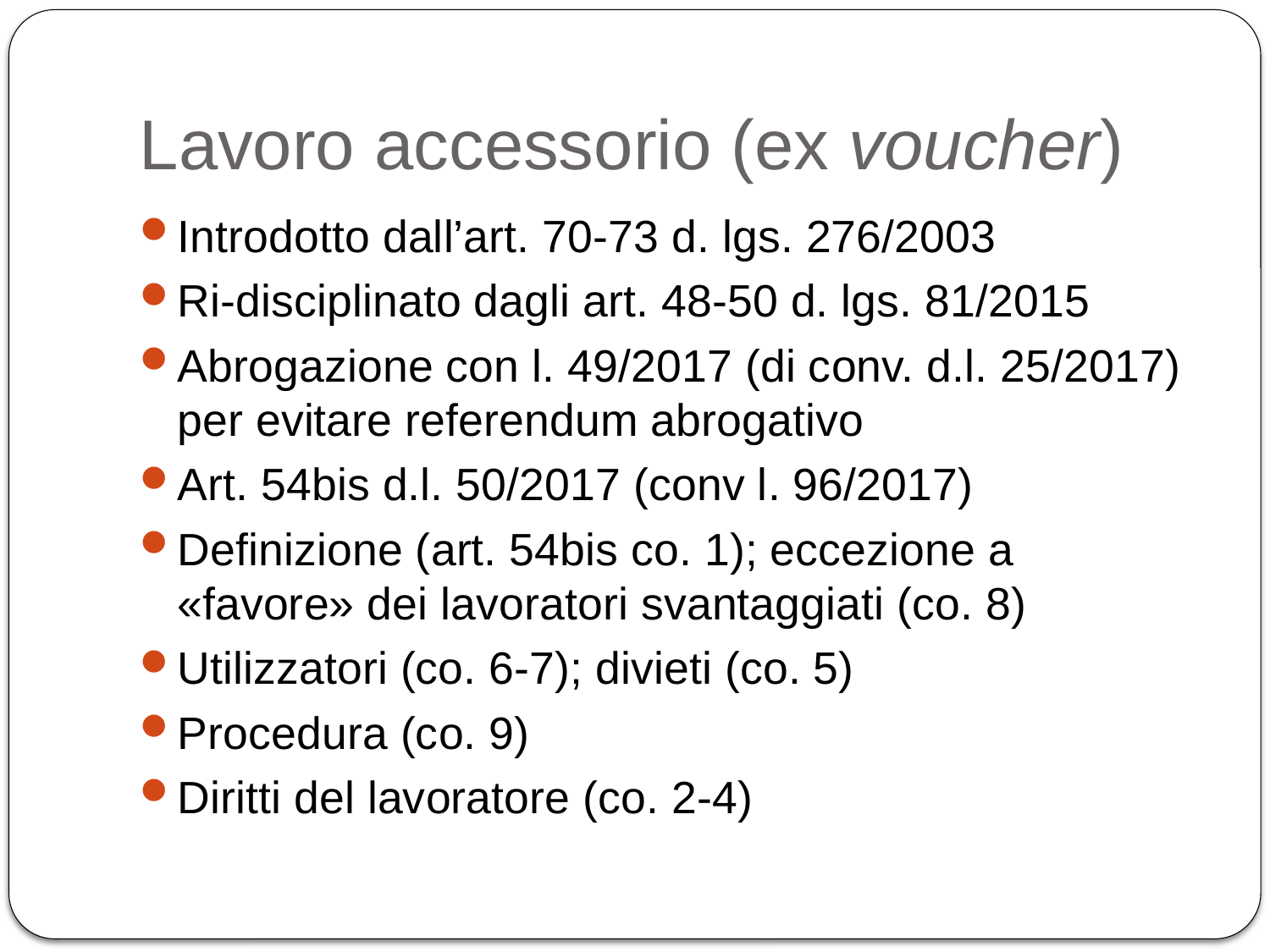

# Lavoro accessorio (ex voucher)
Introdotto dall’art. 70-73 d. lgs. 276/2003
Ri-disciplinato dagli art. 48-50 d. lgs. 81/2015
Abrogazione con l. 49/2017 (di conv. d.l. 25/2017) per evitare referendum abrogativo
Art. 54bis d.l. 50/2017 (conv l. 96/2017)
Definizione (art. 54bis co. 1); eccezione a «favore» dei lavoratori svantaggiati (co. 8)
Utilizzatori (co. 6-7); divieti (co. 5)
Procedura (co. 9)
Diritti del lavoratore (co. 2-4)